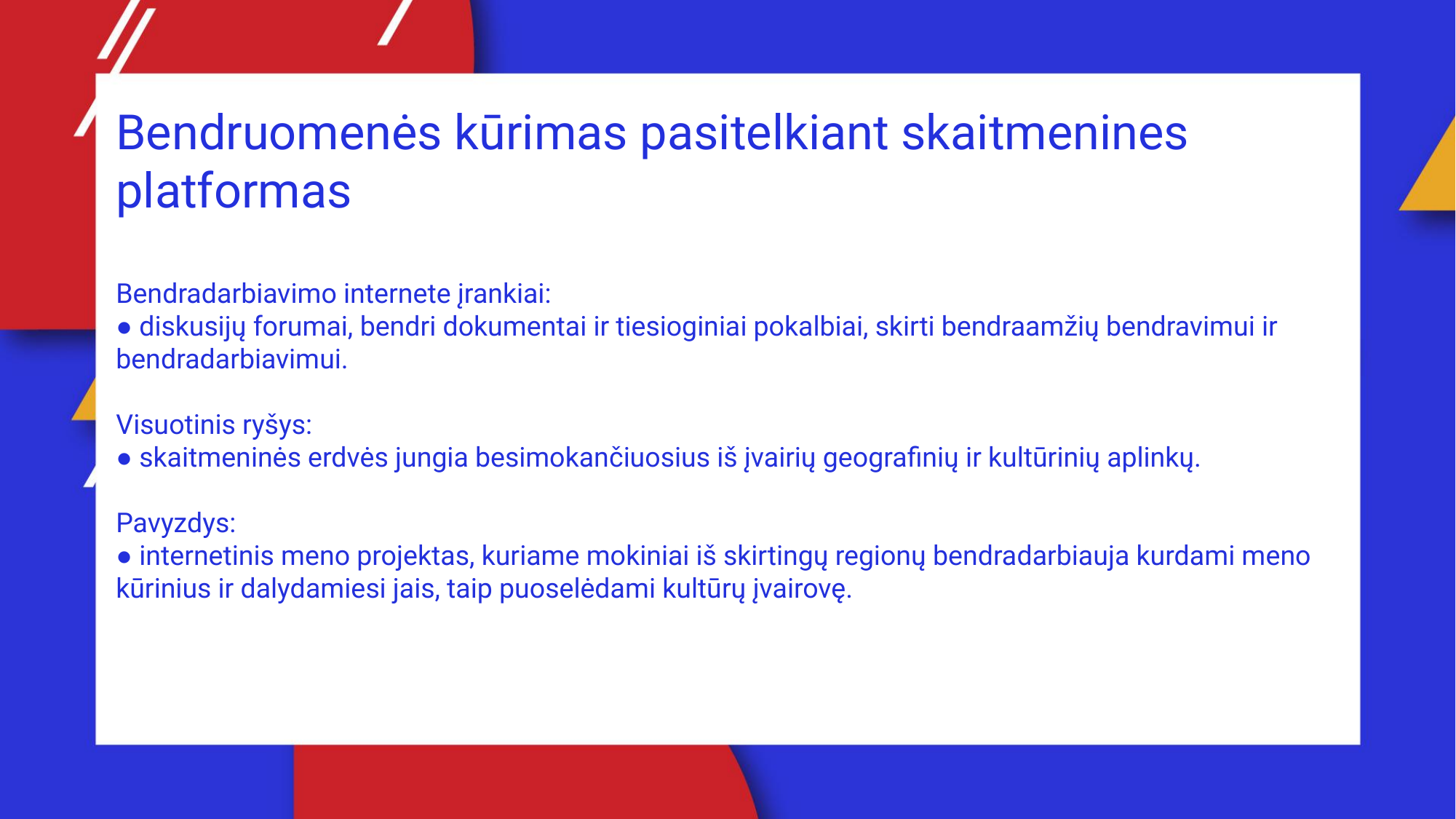

Bendruomenės kūrimas pasitelkiant skaitmenines platformas

Bendradarbiavimo internete įrankiai:
● diskusijų forumai, bendri dokumentai ir tiesioginiai pokalbiai, skirti bendraamžių bendravimui ir bendradarbiavimui.

Visuotinis ryšys:
● skaitmeninės erdvės jungia besimokančiuosius iš įvairių geografinių ir kultūrinių aplinkų.

Pavyzdys:
● internetinis meno projektas, kuriame mokiniai iš skirtingų regionų bendradarbiauja kurdami meno kūrinius ir dalydamiesi jais, taip puoselėdami kultūrų įvairovę.